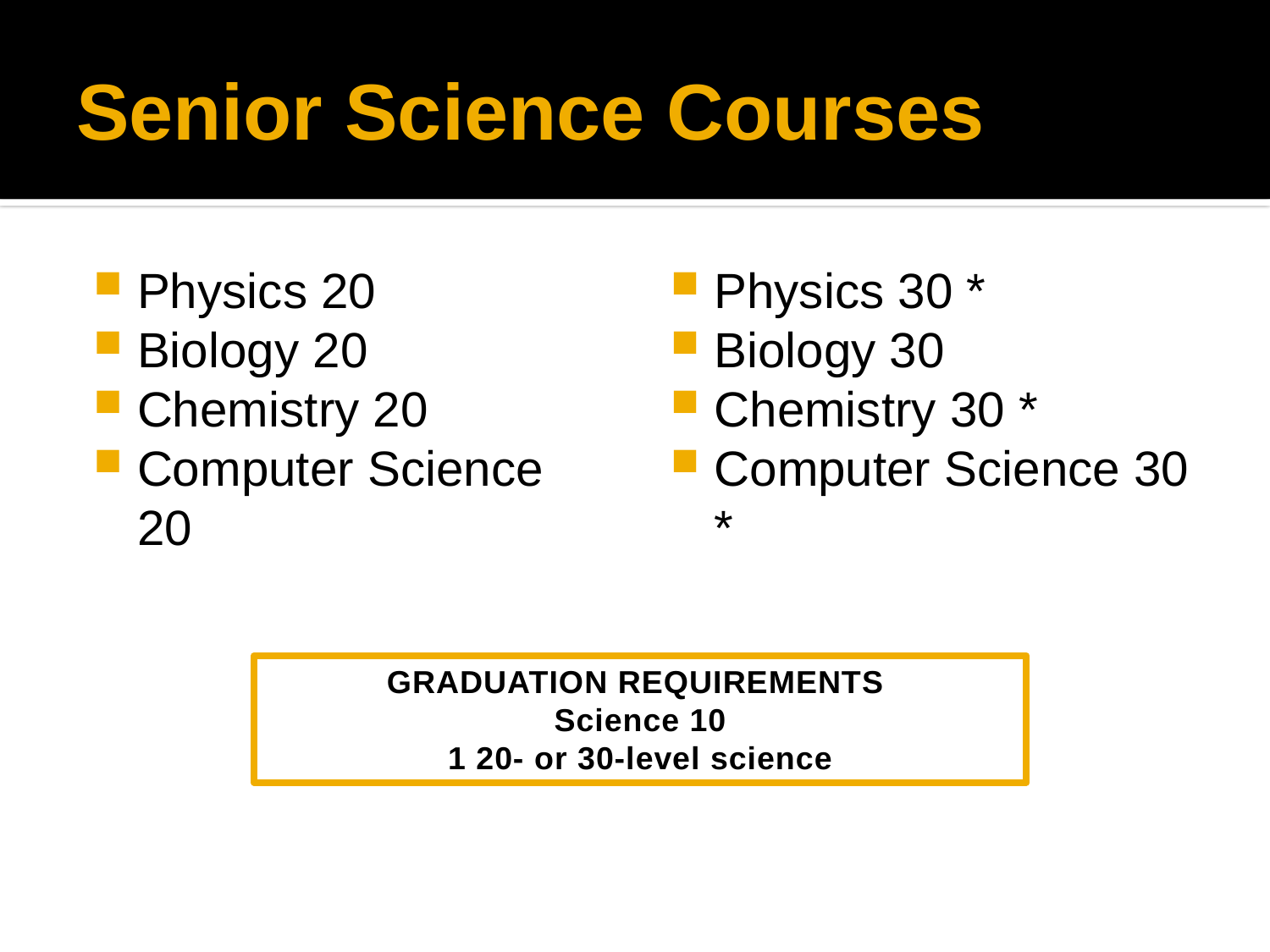

# Senior Science Courses
Physics 20
Biology 20
Chemistry 20
Computer Science 20

Physics 30 *
Biology 30
Chemistry 30 *
Computer Science 30 *
GRADUATION REQUIREMENTS
Science 10
1 20- or 30-level science